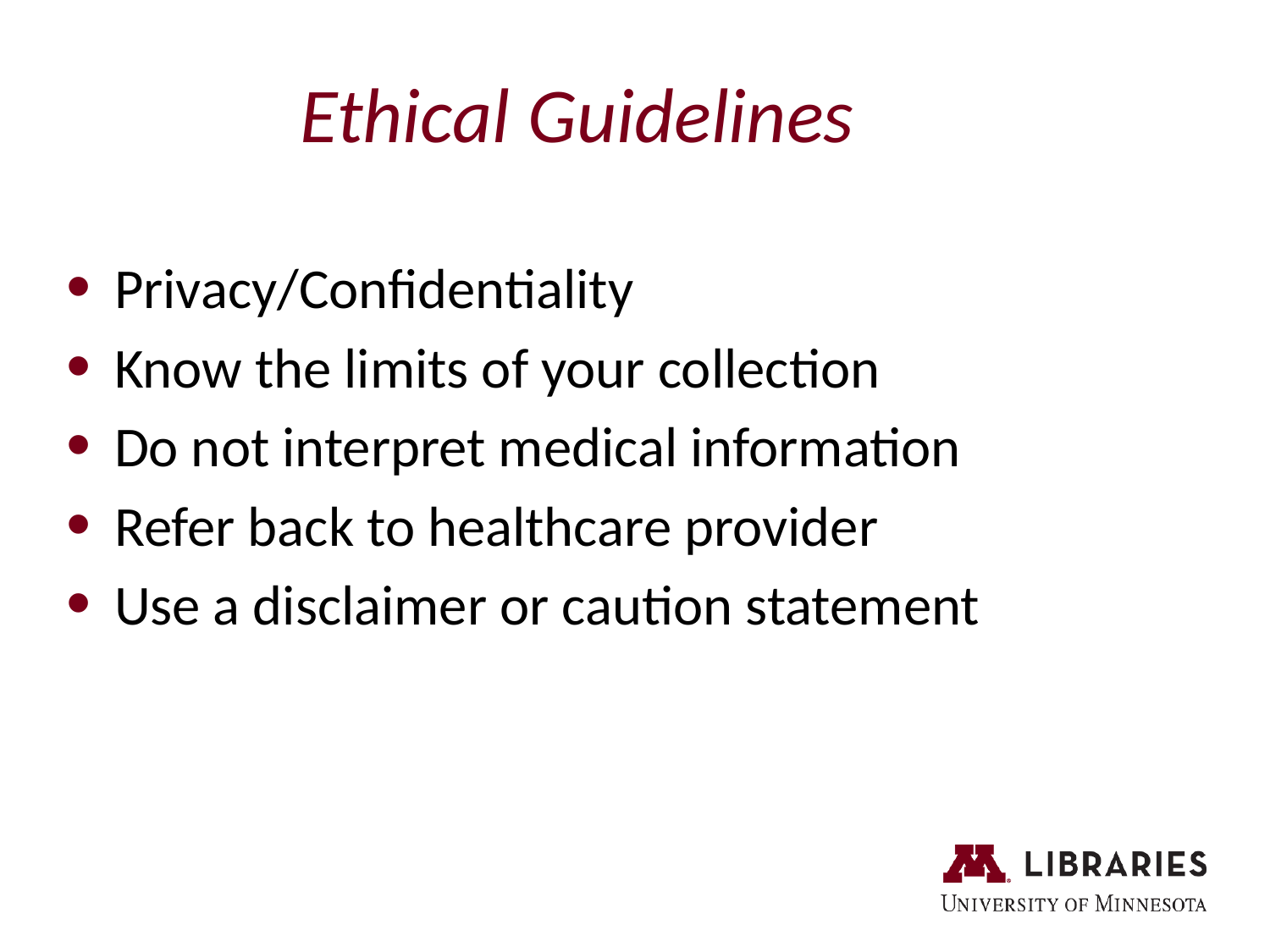

# Ethical Guidelines
Privacy/Confidentiality
Know the limits of your collection
Do not interpret medical information
Refer back to healthcare provider
Use a disclaimer or caution statement